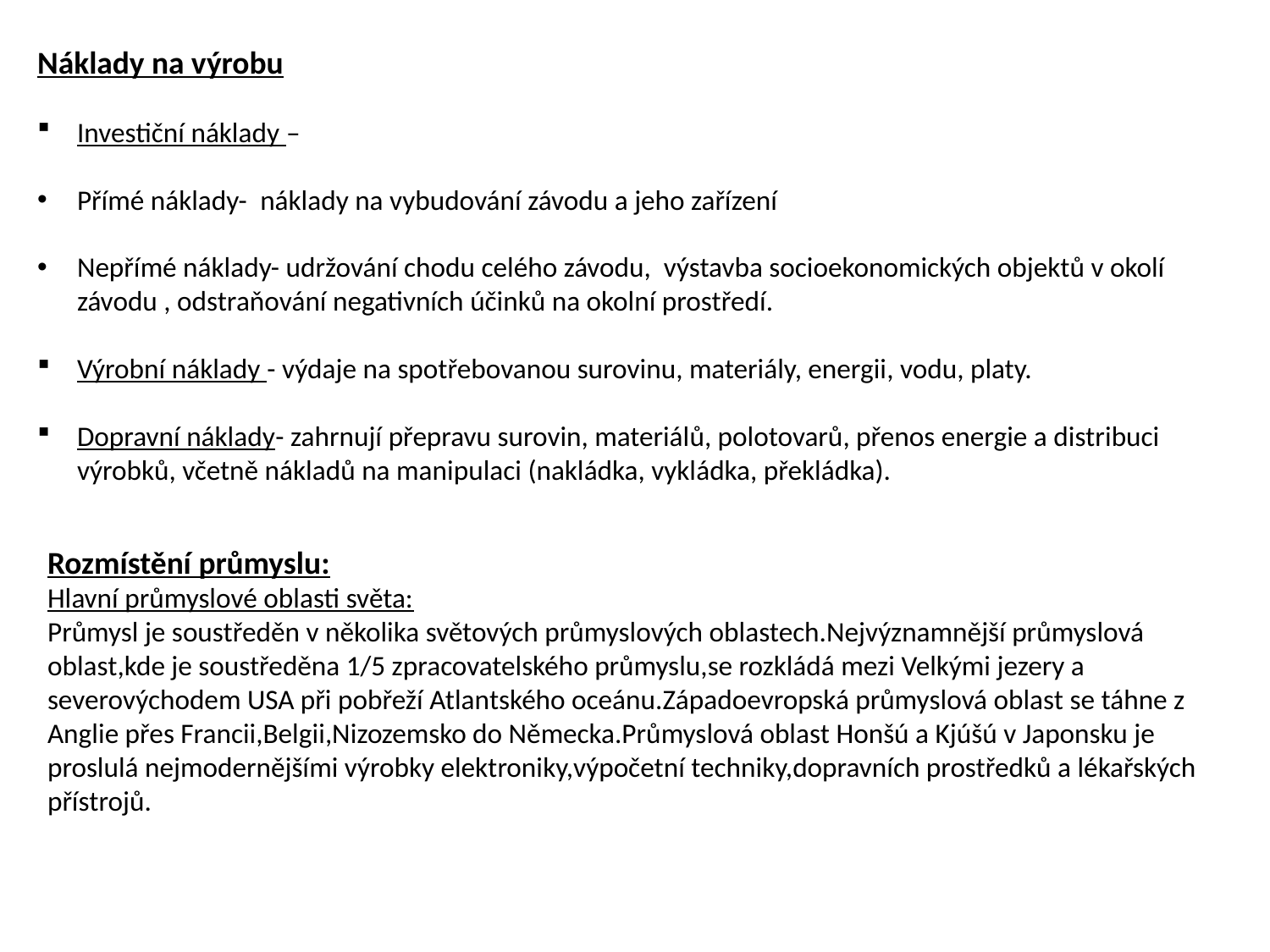

Náklady na výrobu

Investiční náklady –

Přímé náklady-  náklady na vybudování závodu a jeho zařízení

Nepřímé náklady- udržování chodu celého závodu,  výstavba socioekonomických objektů v okolí závodu , odstraňování negativních účinků na okolní prostředí.

Výrobní náklady - výdaje na spotřebovanou surovinu, materiály, energii, vodu, platy.

Dopravní náklady- zahrnují přepravu surovin, materiálů, polotovarů, přenos energie a distribuci výrobků, včetně nákladů na manipulaci (nakládka, vykládka, překládka).
Rozmístění průmyslu:
Hlavní průmyslové oblasti světa:
Průmysl je soustředěn v několika světových průmyslových oblastech.Nejvýznamnější průmyslová oblast,kde je soustředěna 1/5 zpracovatelského průmyslu,se rozkládá mezi Velkými jezery a severovýchodem USA při pobřeží Atlantského oceánu.Západoevropská průmyslová oblast se táhne z Anglie přes Francii,Belgii,Nizozemsko do Německa.Průmyslová oblast Honšú a Kjúšú v Japonsku je proslulá nejmodernějšími výrobky elektroniky,výpočetní techniky,dopravních prostředků a lékařských přístrojů.